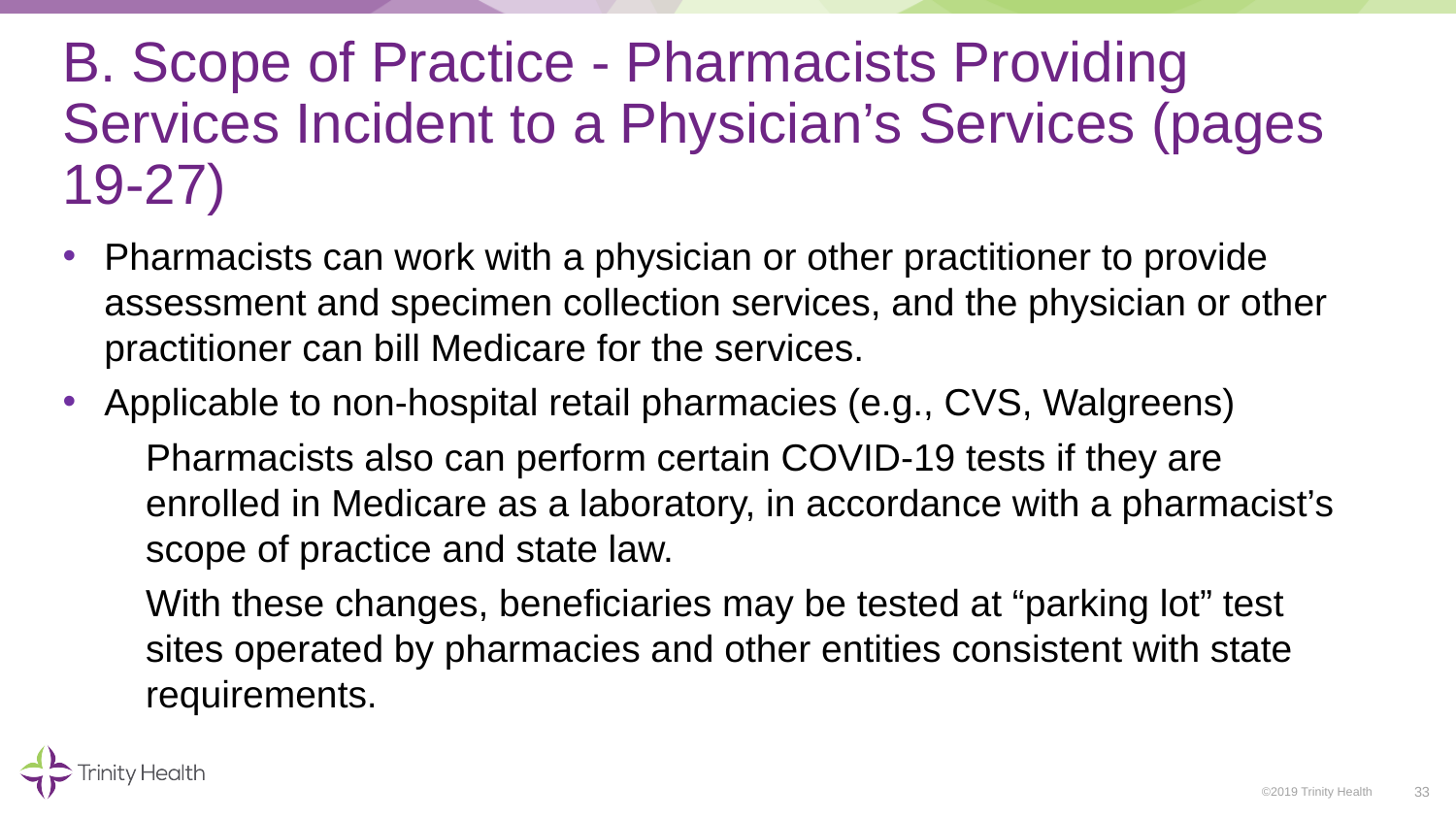

# B. Scope of Practice - Pharmacists Providing Services Incident to a Physician’s Services (pages 19-27)
Pharmacists can work with a physician or other practitioner to provide assessment and specimen collection services, and the physician or other practitioner can bill Medicare for the services.
Applicable to non-hospital retail pharmacies (e.g., CVS, Walgreens)
Pharmacists also can perform certain COVID-19 tests if they are enrolled in Medicare as a laboratory, in accordance with a pharmacist’s scope of practice and state law.
With these changes, beneficiaries may be tested at “parking lot” test sites operated by pharmacies and other entities consistent with state requirements.
33
©2019 Trinity Health